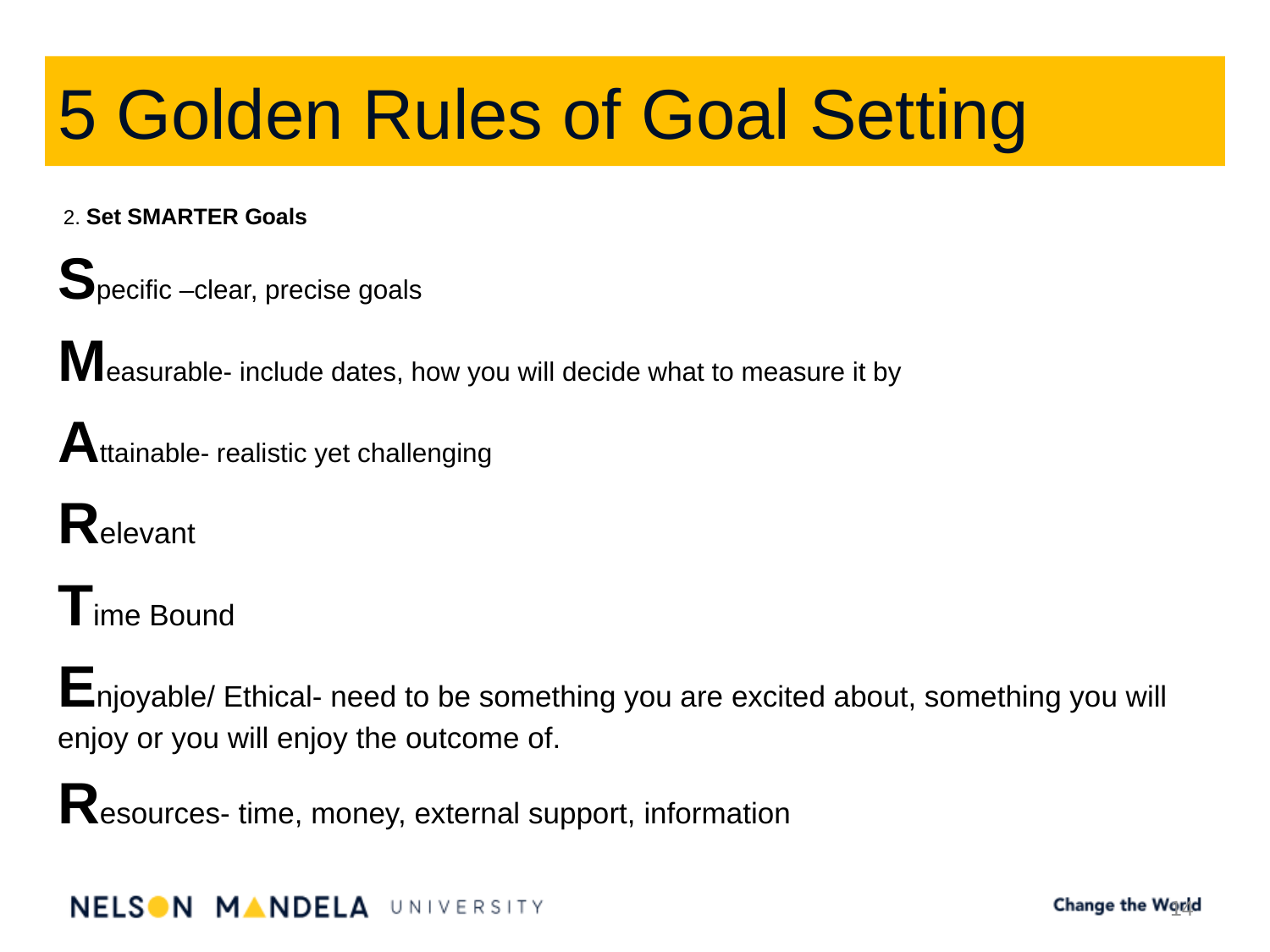

# 5 Golden Rules of Goal Setting
 2. Set SMARTER Goals
Specific –clear, precise goals
Measurable- include dates, how you will decide what to measure it by
Attainable- realistic yet challenging
Relevant
Time Bound
Enjoyable/ Ethical- need to be something you are excited about, something you will enjoy or you will enjoy the outcome of.
Resources- time, money, external support, information

14